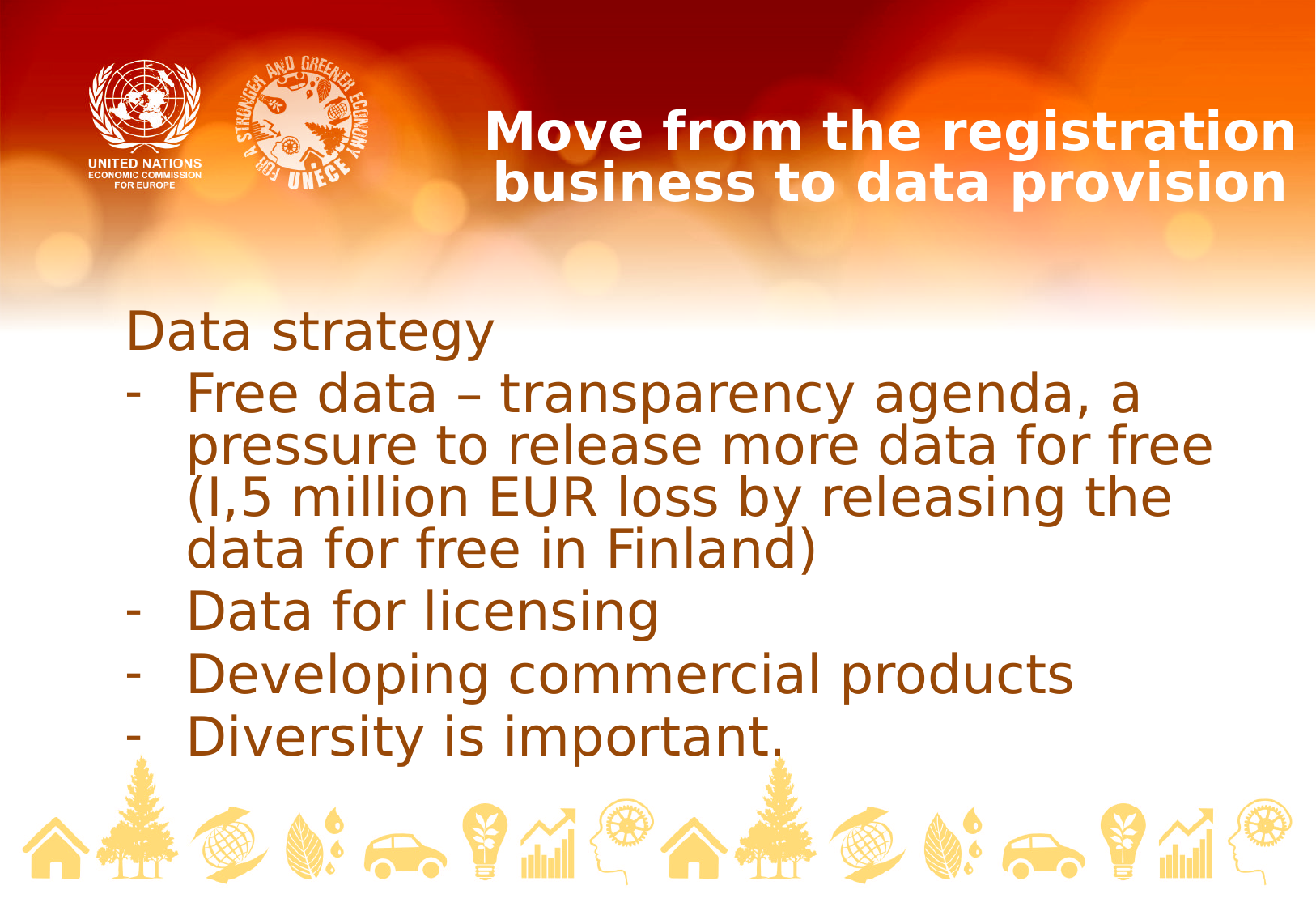

# Move from the registration business to data provision
Data strategy
Free data – transparency agenda, a pressure to release more data for free (I,5 million EUR loss by releasing the data for free in Finland)
Data for licensing
Developing commercial products
Diversity is important.